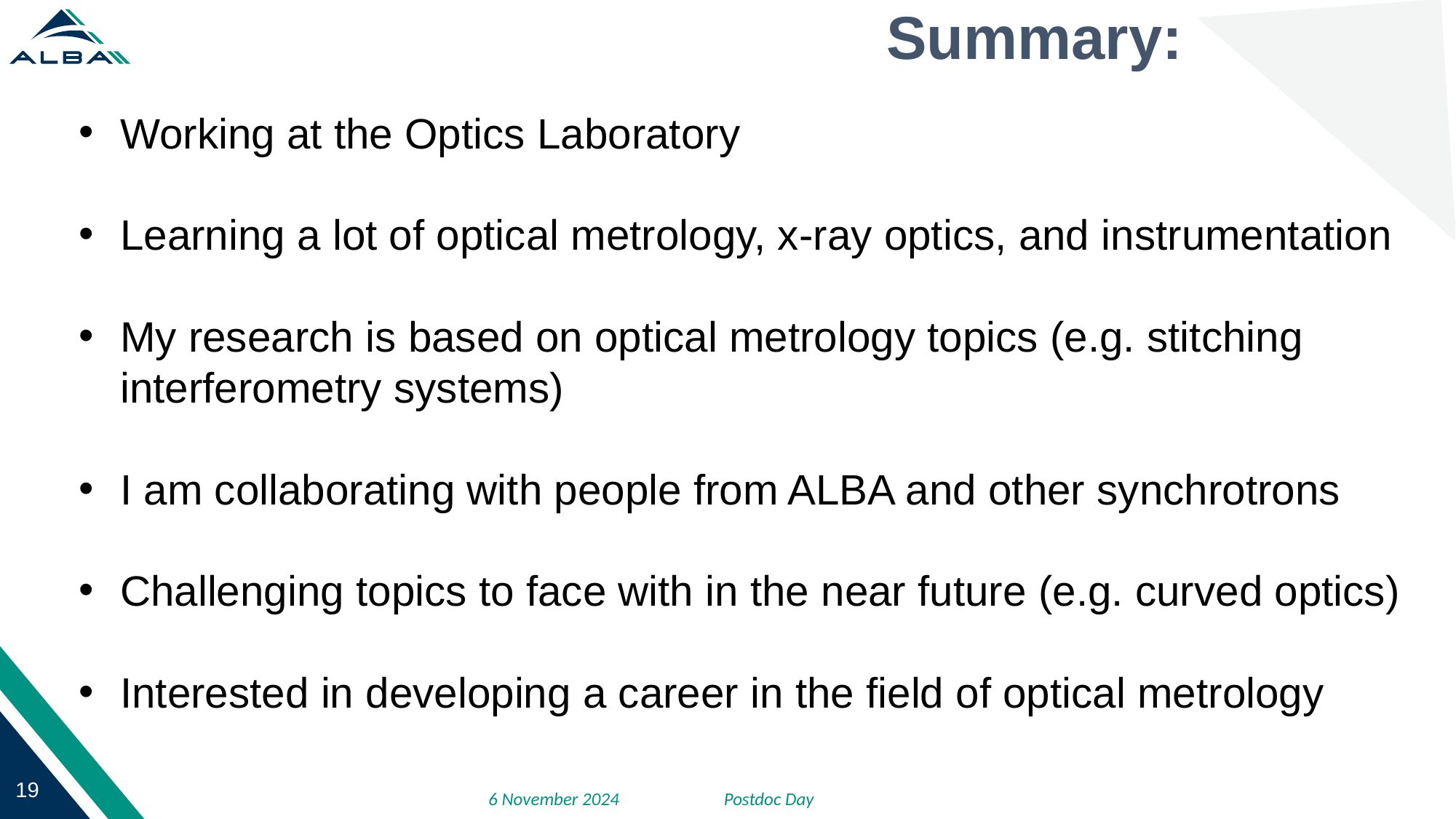

# Summary:
Working at the Optics Laboratory

Learning a lot of optical metrology, x-ray optics, and instrumentation

My research is based on optical metrology topics (e.g. stitching interferometry systems)

I am collaborating with people from ALBA and other synchrotrons

Challenging topics to face with in the near future (e.g. curved optics)

Interested in developing a career in the field of optical metrology
6 November 2024
Postdoc Day